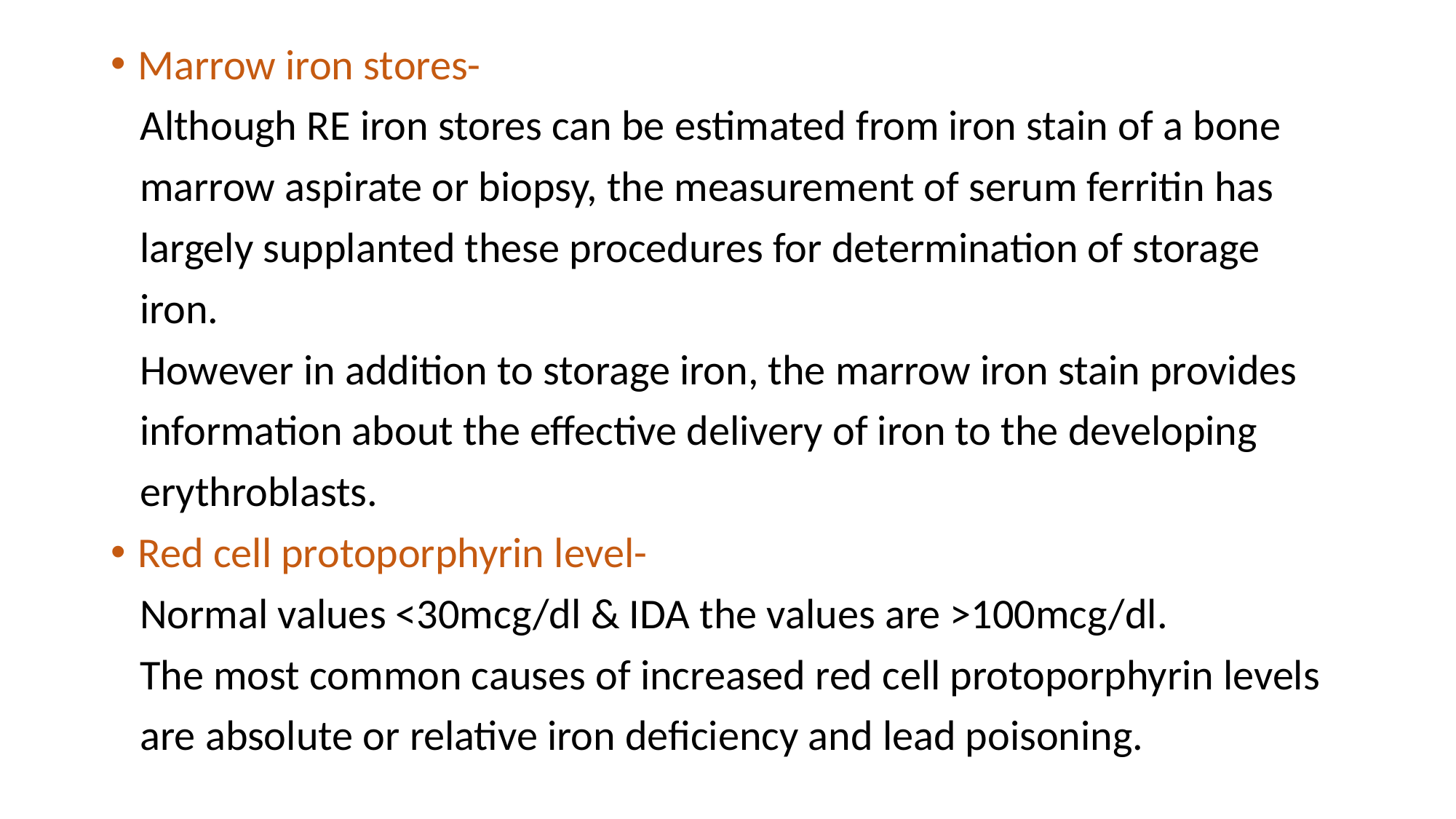

Marrow iron stores-
   Although RE iron stores can be estimated from iron stain of a bone
   marrow aspirate or biopsy, the measurement of serum ferritin has
   largely supplanted these procedures for determination of storage
   iron.
   However in addition to storage iron, the marrow iron stain provides
   information about the effective delivery of iron to the developing
   erythroblasts.
Red cell protoporphyrin level-
   Normal values <30mcg/dl & IDA the values are >100mcg/dl.
   The most common causes of increased red cell protoporphyrin levels
   are absolute or relative iron deficiency and lead poisoning.